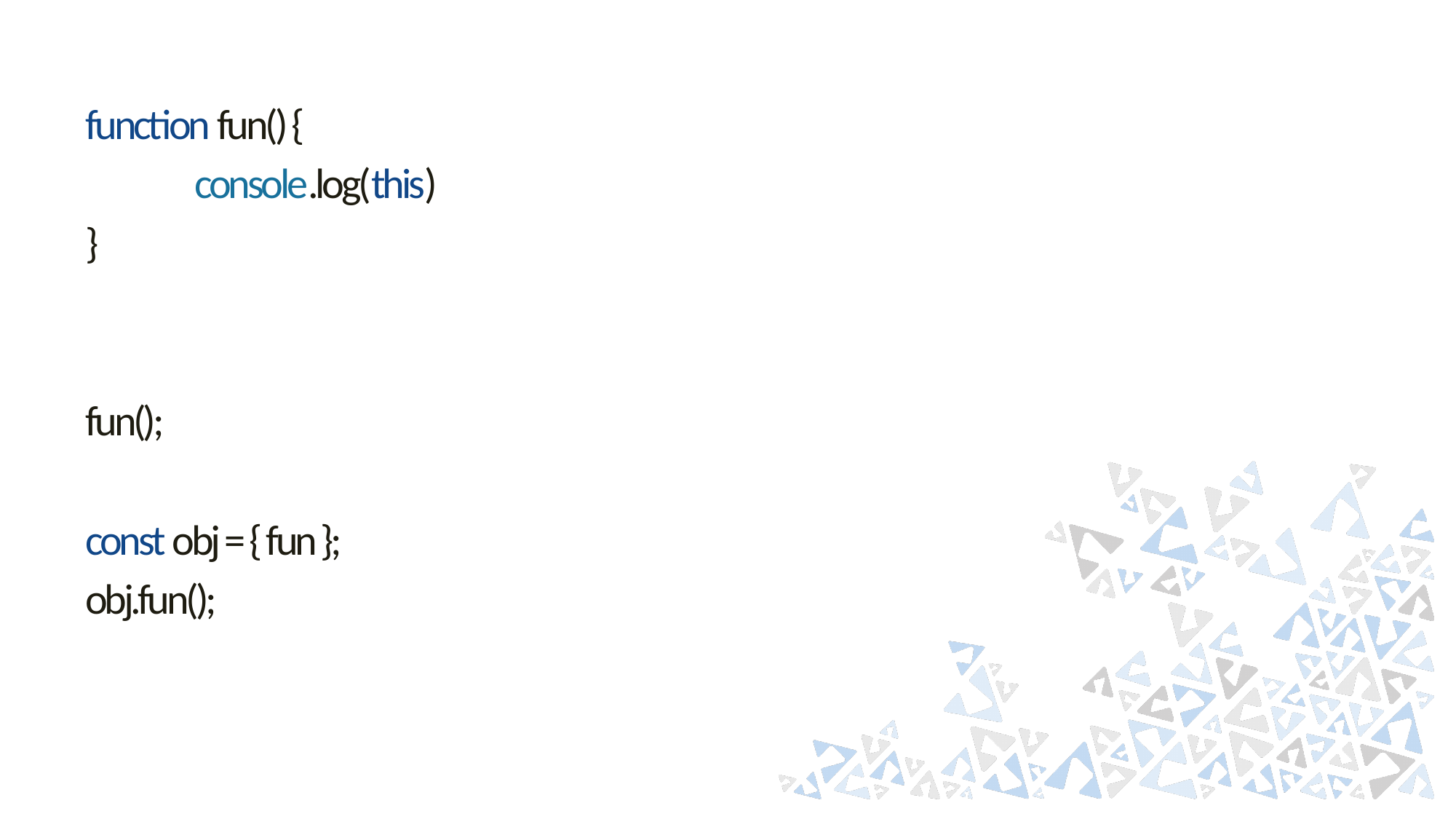

function fun() {
	console.log(this)
}

fun();

const obj = { fun };
obj.fun();